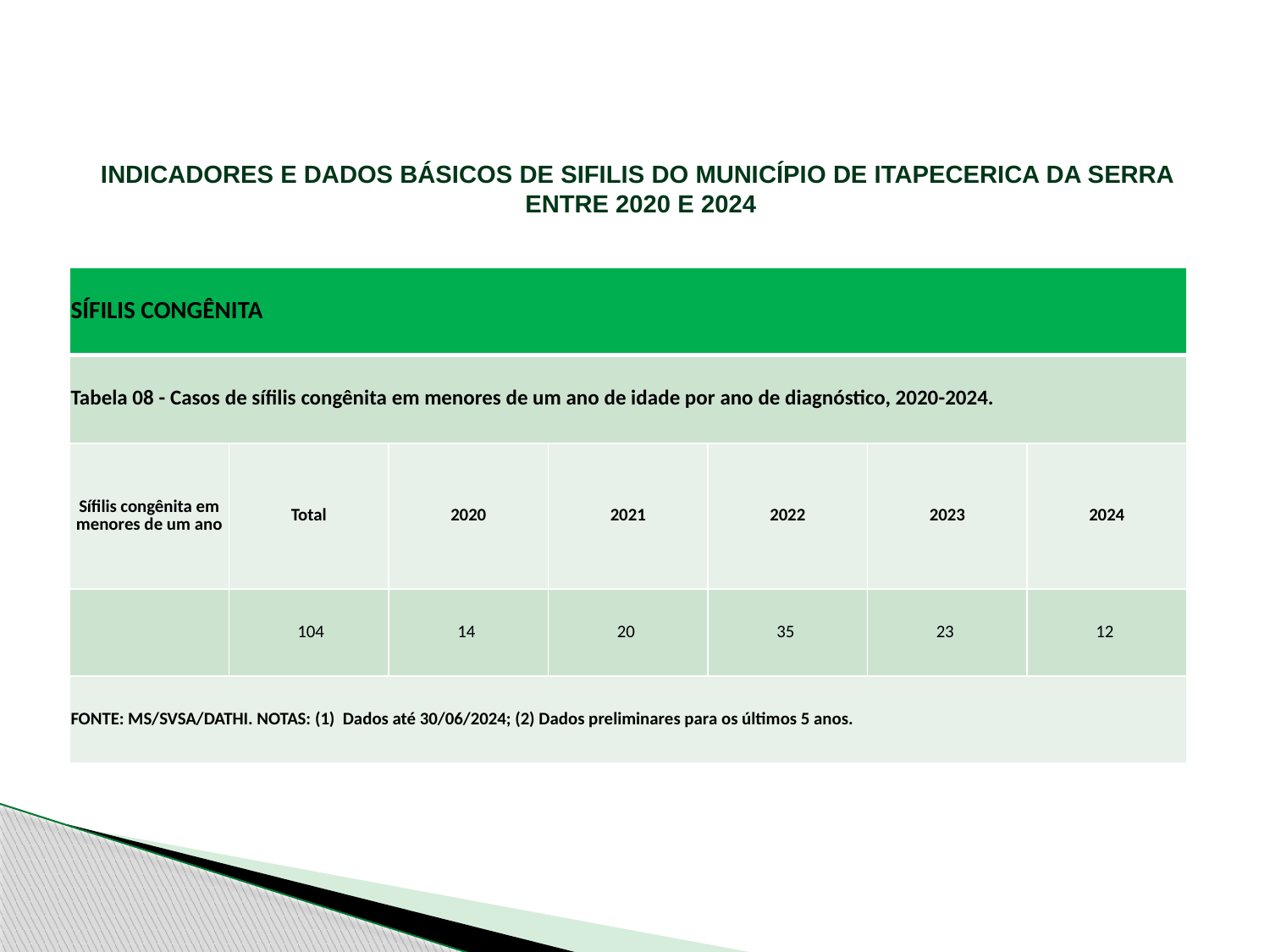

# INDICADORES E DADOS BÁSICOS DE SIFILIS DO MUNICÍPIO DE ITAPECERICA DA SERRA ENTRE 2020 E 2024
| SÍFILIS CONGÊNITA |  |  |  |  |  |  |
| --- | --- | --- | --- | --- | --- | --- |
| Tabela 08 - Casos de sífilis congênita em menores de um ano de idade por ano de diagnóstico, 2020-2024. |  |  |  |  |  |  |
| Sífilis congênita em menores de um ano | Total | 2020 | 2021 | 2022 | 2023 | 2024 |
|  | 104 | 14 | 20 | 35 | 23 | 12 |
| FONTE: MS/SVSA/DATHI. NOTAS: (1) Dados até 30/06/2024; (2) Dados preliminares para os últimos 5 anos. |  |  |  |  |  |  |